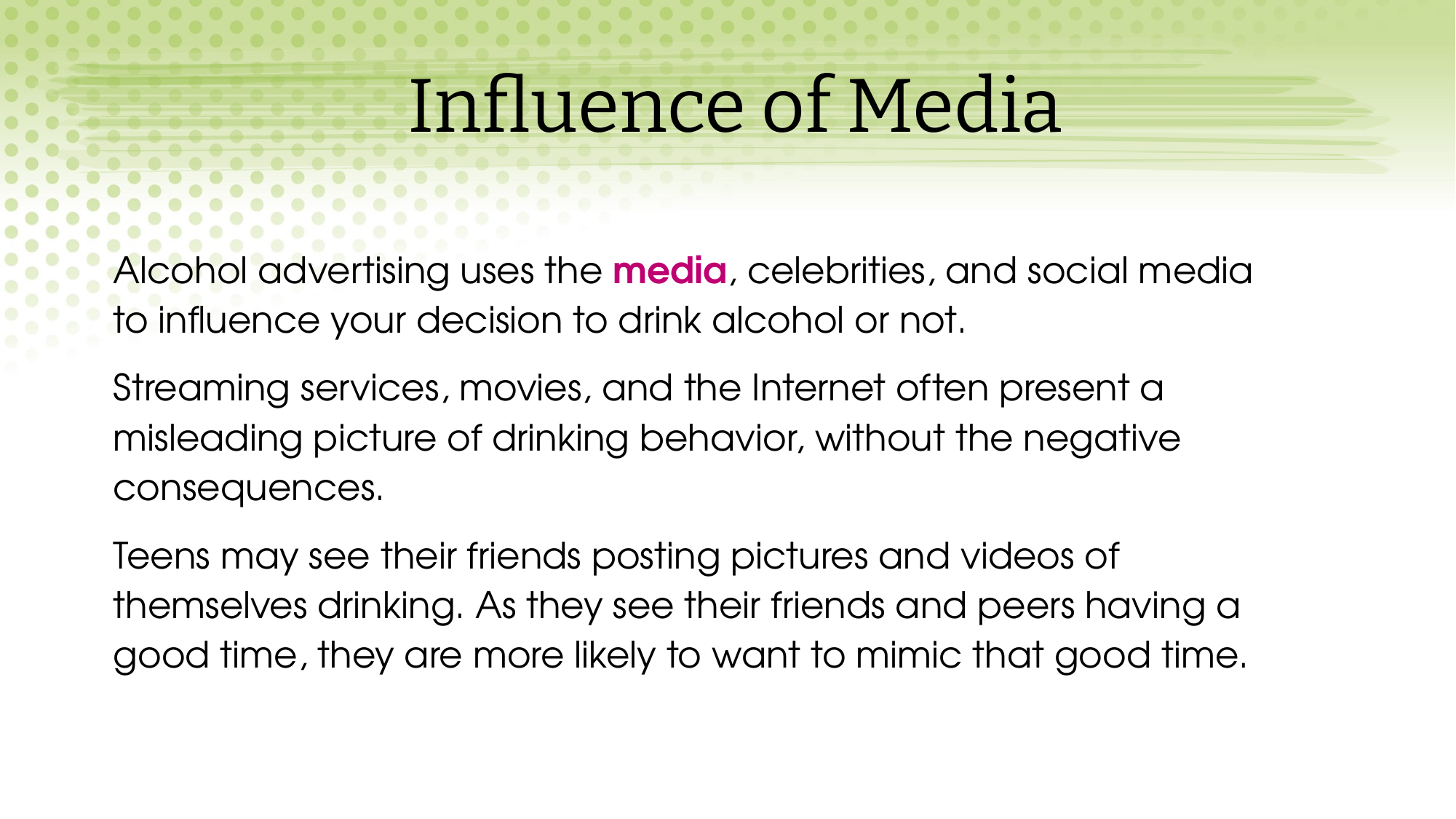

# Influence of Media
Alcohol advertising uses the media, celebrities, and social media to influence your decision to drink alcohol or not.
Streaming services, movies, and the Internet often present a misleading picture of drinking behavior, without the negative consequences.
Teens may see their friends posting pictures and videos of themselves drinking. As they see their friends and peers having a good time, they are more likely to want to mimic that good time.